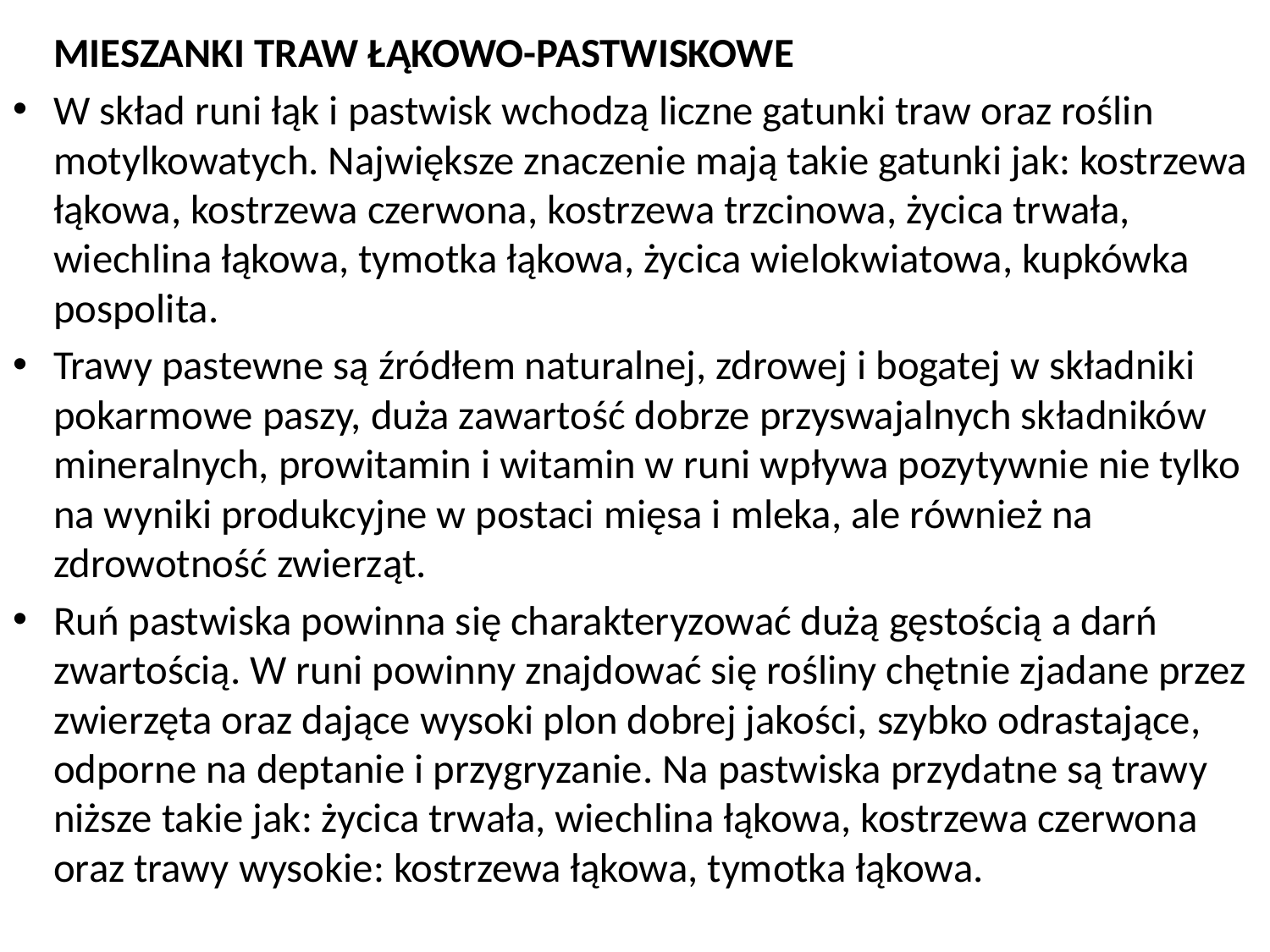

MIESZANKI TRAW ŁĄKOWO-PASTWISKOWE
W skład runi łąk i pastwisk wchodzą liczne gatunki traw oraz roślin motylkowatych. Największe znaczenie mają takie gatunki jak: kostrzewa łąkowa, kostrzewa czerwona, kostrzewa trzcinowa, życica trwała, wiechlina łąkowa, tymotka łąkowa, życica wielokwiatowa, kupkówka pospolita.
Trawy pastewne są źródłem naturalnej, zdrowej i bogatej w składniki pokarmowe paszy, duża zawartość dobrze przyswajalnych składników mineralnych, prowitamin i witamin w runi wpływa pozytywnie nie tylko na wyniki produkcyjne w postaci mięsa i mleka, ale również na zdrowotność zwierząt.
Ruń pastwiska powinna się charakteryzować dużą gęstością a darń zwartością. W runi powinny znajdować się rośliny chętnie zjadane przez zwierzęta oraz dające wysoki plon dobrej jakości, szybko odrastające, odporne na deptanie i przygryzanie. Na pastwiska przydatne są trawy niższe takie jak: życica trwała, wiechlina łąkowa, kostrzewa czerwona oraz trawy wysokie: kostrzewa łąkowa, tymotka łąkowa.